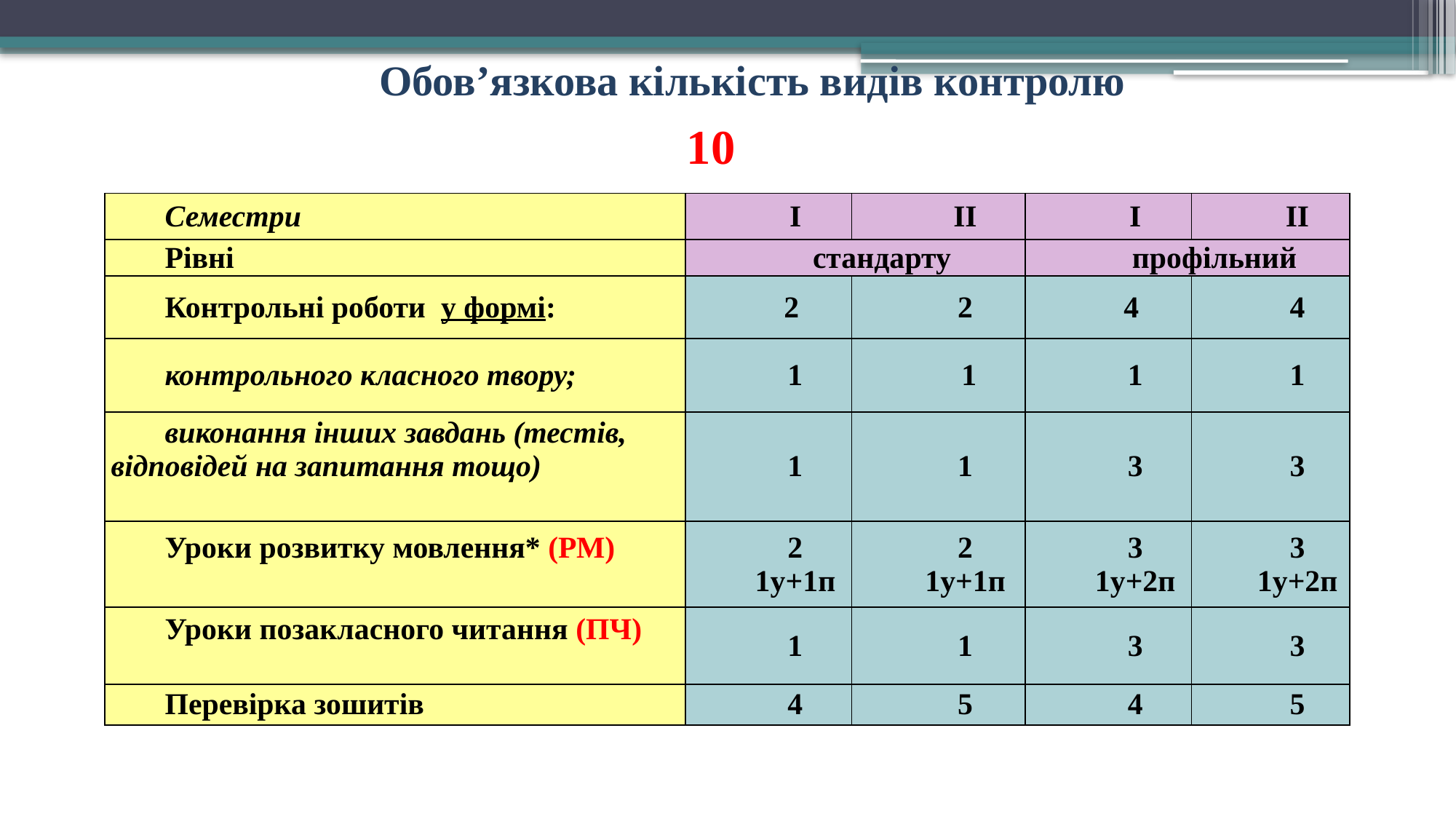

Обов’язкова кількість видів контролю
10 клас
| Семестри | І | ІІ | І | ІІ |
| --- | --- | --- | --- | --- |
| Рівні | стандарту |  | профільний |  |
| Контрольні роботи у формі: | 2 | 2 | 4 | 4 |
| контрольного класного твору; | 1 | 1 | 1 | 1 |
| виконання інших завдань (тестів, відповідей на запитання тощо) | 1 | 1 | 3 | 3 |
| Уроки розвитку мовлення\* (РМ) | 2 1у+1п | 2 1у+1п | 3 1у+2п | 3 1у+2п |
| Уроки позакласного читання (ПЧ) | 1 | 1 | 3 | 3 |
| Перевірка зошитів | 4 | 5 | 4 | 5 |